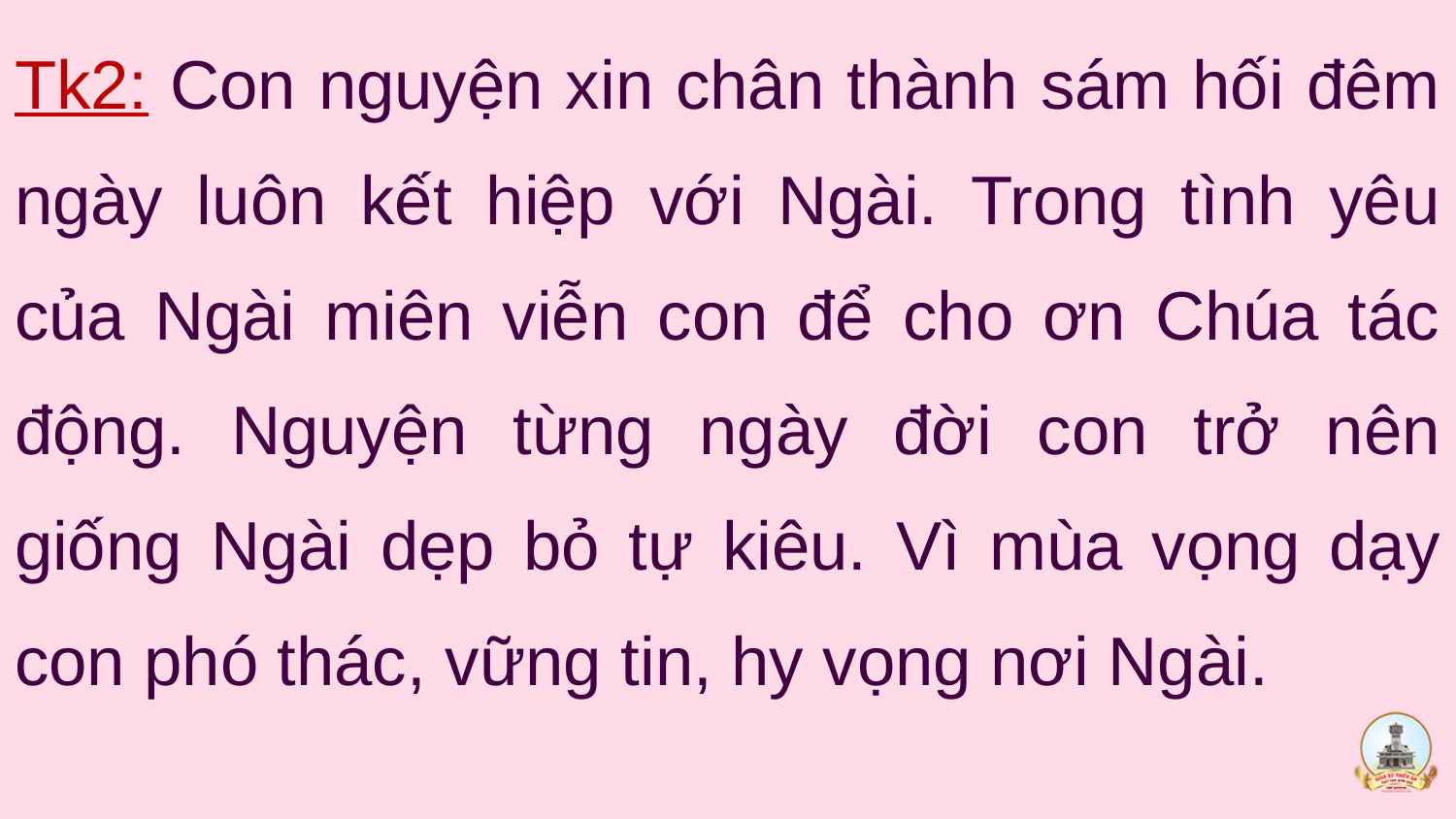

Tk2: Con nguyện xin chân thành sám hối đêm ngày luôn kết hiệp với Ngài. Trong tình yêu của Ngài miên viễn con để cho ơn Chúa tác động. Nguyện từng ngày đời con trở nên giống Ngài dẹp bỏ tự kiêu. Vì mùa vọng dạy con phó thác, vững tin, hy vọng nơi Ngài.